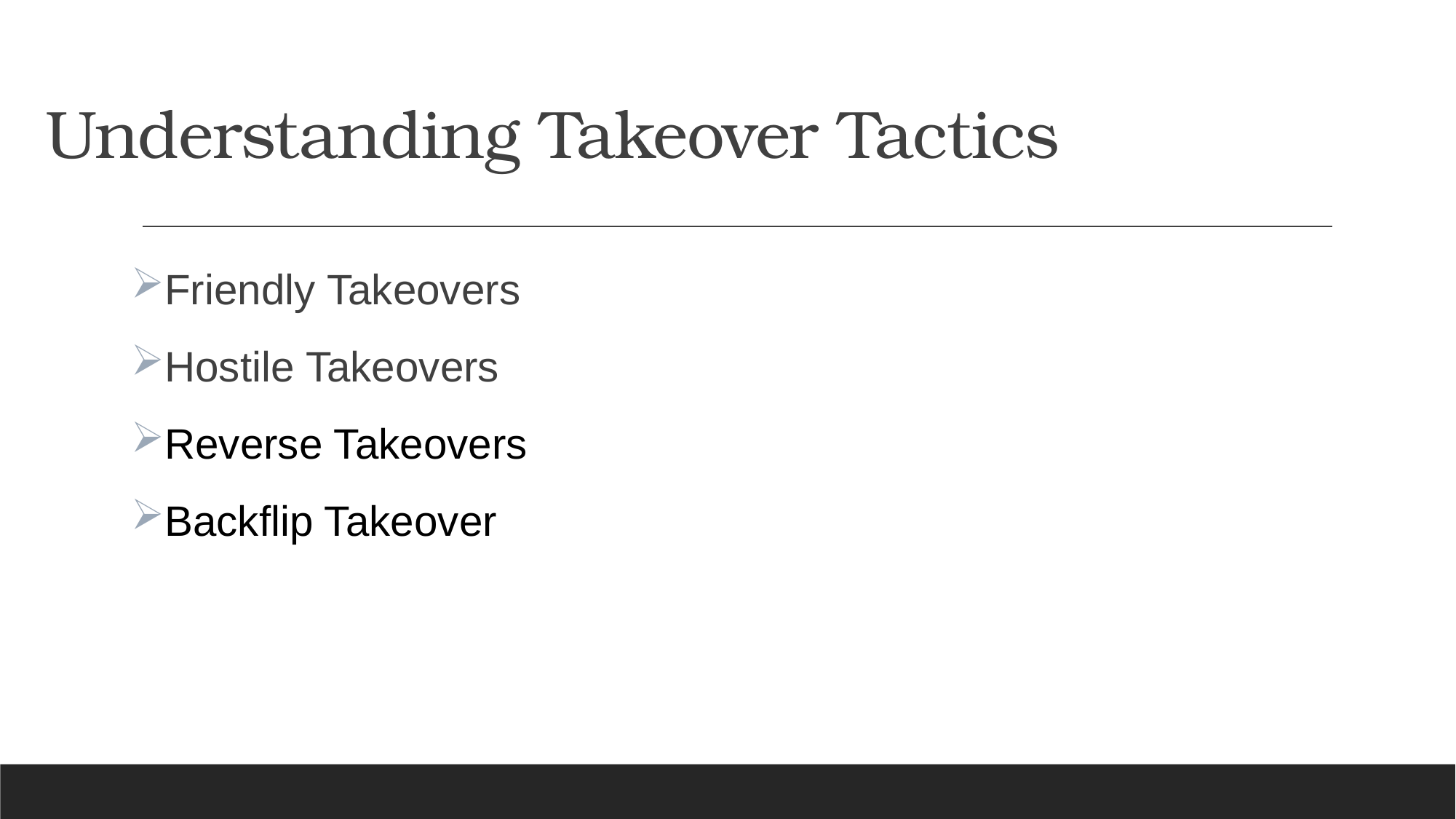

# Understanding Takeover Tactics
Friendly Takeovers
Hostile Takeovers
Reverse Takeovers
Backflip Takeover